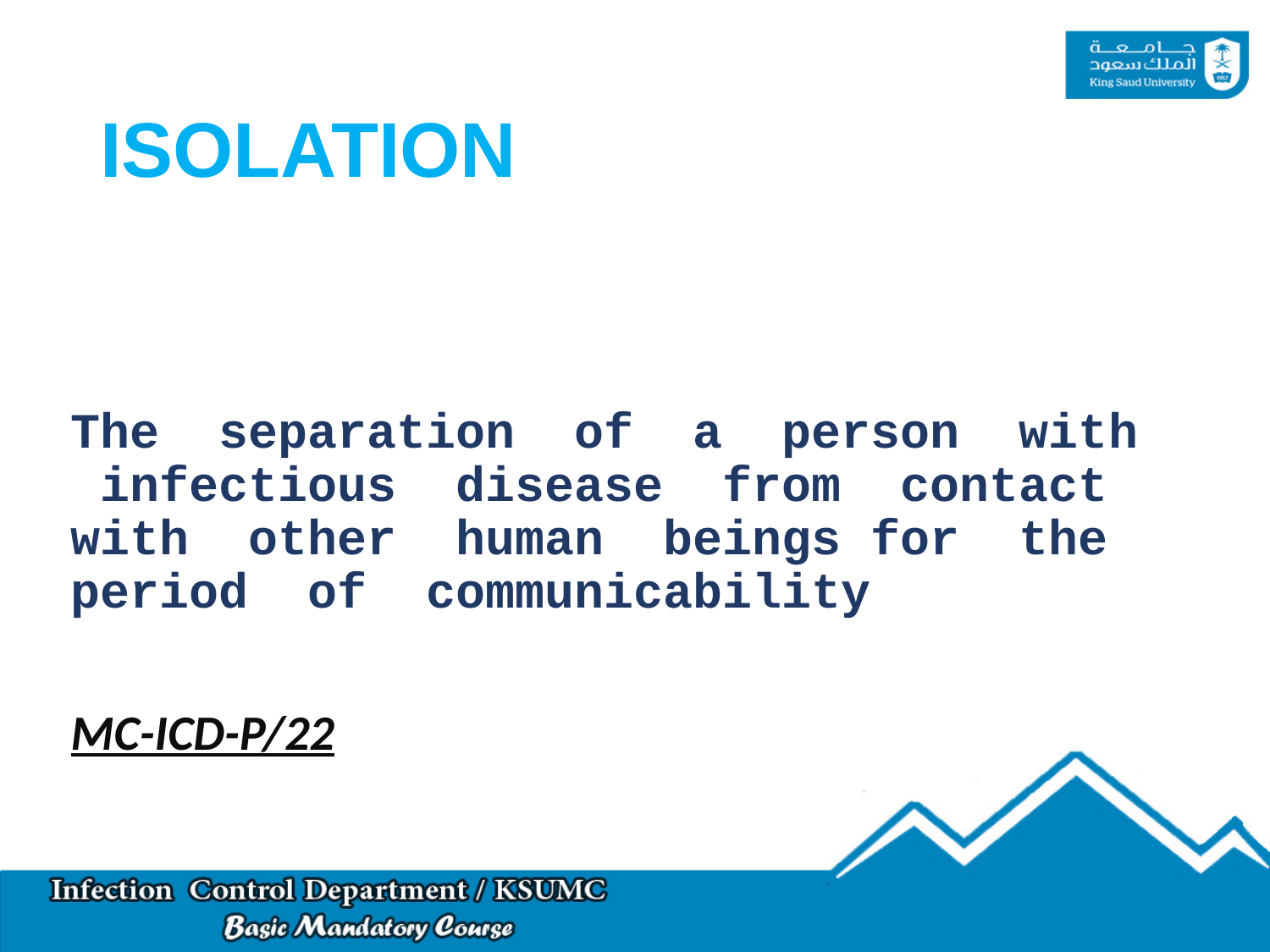

# ISOLATION
The  separation  of  a  person  with  infectious  disease  from  contact  with  other  human  beings for  the  period  of  communicability

MC-ICD-P/22